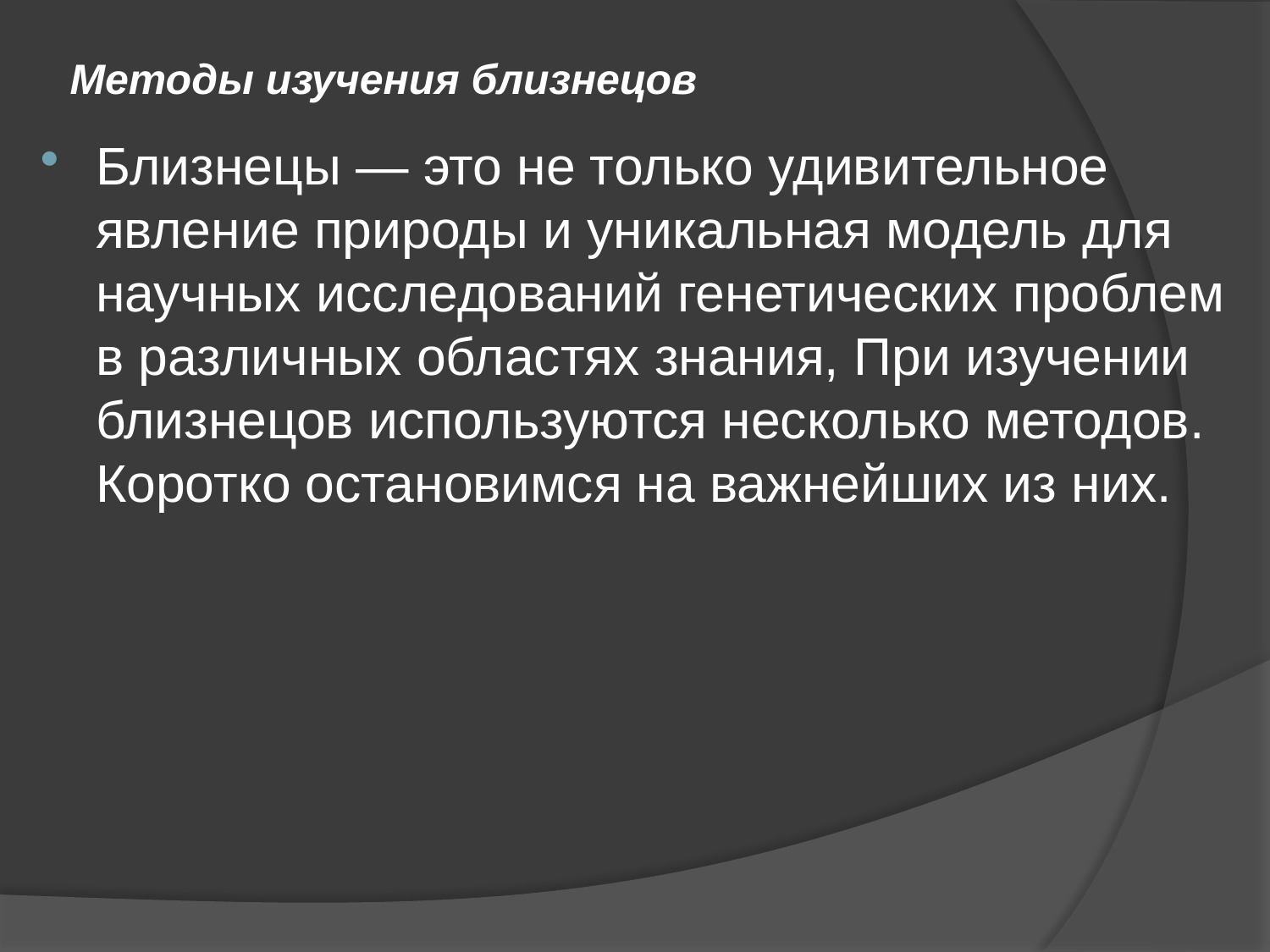

# Методы изучения близнецов
Близнецы — это не только удивительное явление природы и уникальная модель для научных исследований генетических проблем в различных областях знания, При изучении близнецов используются несколько методов. Коротко остановимся на важнейших из них.